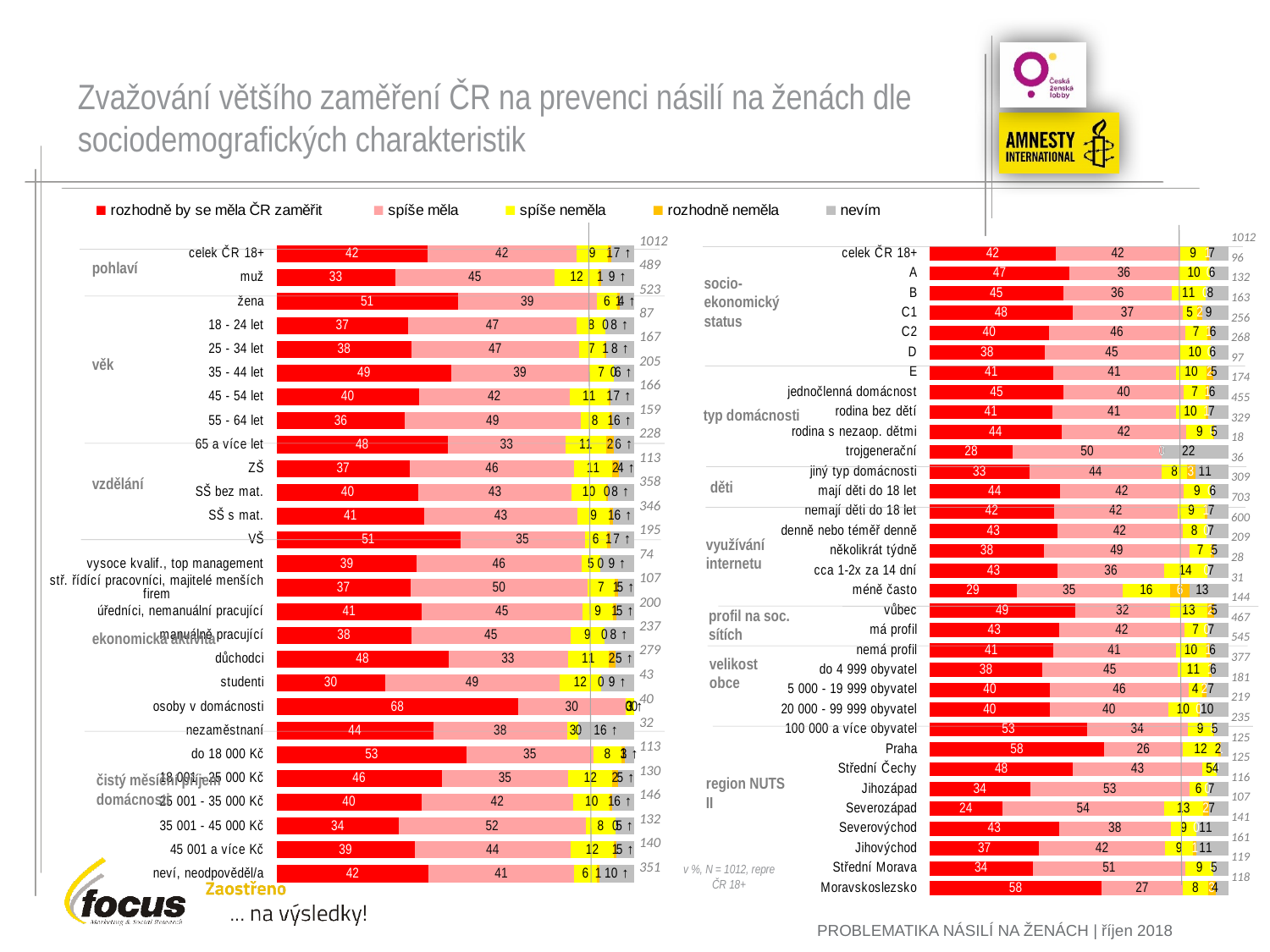

# Zvažování většího zaměření ČR na prevenci násilí na ženách dle sociodemografických charakteristik

### Chart

| Category | rozhodně by se měla ČR zaměřit  | spíše měla | spíše neměla | rozhodně neměla | nevím |
|---|---|---|---|---|---|
| celek ČR 18+ | 42.19367588933 | 41.600790513830006 | 8.893280632411 | 0.7905138339921 | 6.521739130435 |
| muž | 33.12883435583 | 44.580777096110005 | 12.269938650310001 | 0.8179959100205002 | 9.202453987730001 |
| žena | 50.669216061190006 | 38.814531548759994 | 5.736137667303999 | 0.7648183556405002 | 4.015296367112999 |
| 18 - 24 let | 36.781609195399994 | 47.126436781609996 | 8.045977011494 | 0.0 | 8.045977011494 |
| 25 - 34 let | 37.72455089820001 | 46.706586826350005 | 7.185628742515 | 0.5988023952096 | 7.784431137724999 |
| 35 - 44 let | 48.780487804879996 | 38.53658536585 | 6.829268292683001 | 0.0 | 5.853658536584999 |
| 45 - 54 let | 39.75903614458001 | 42.168674698800004 | 10.843373493979998 | 0.6024096385542002 | 6.626506024095998 |
| 55 - 64 let | 35.849056603769995 | 49.056603773579994 | 8.176100628931 | 0.6289308176101002 | 6.289308176101 |
| 65 a více let | 47.80701754386 | 32.894736842110014 | 11.403508771930001 | 2.1929824561399998 | 5.701754385965001 |
| ZŠ | 37.16814159292001 | 46.01769911503999 | 10.61946902655 | 1.769911504425 | 4.424778761062 |
| SŠ bez mat. | 39.66480446926999 | 42.737430167599996 | 9.776536312849004 | 0.27932960893850006 | 7.541899441341001 |
| SŠ s mat. | 41.329479768789994 | 42.77456647399 | 8.959537572254003 | 0.8670520231214 | 6.06936416185 |
| VŠ | 51.282051282050006 | 34.87179487178999 | 6.153846153845999 | 1.025641025641 | 6.666666666666999 |
| vysoce kvalif., top management | 39.189189189189996 | 45.94594594595001 | 5.405405405405 | 0.0 | 9.459459459459003 |
| stř. řídící pracovníci, majitelé menších firem | 37.38317757009 | 49.53271028037001 | 7.476635514019 | 0.9345794392523 | 4.672897196262 |
| úředníci, nemanuální pracující | 40.5 | 45.0 | 8.5 | 1.0 | 5.0 |
| manuálně pracující | 37.55274261603 | 44.72573839662002 | 9.282700421941 | 0.0 | 8.438818565400998 |
| důchodci | 48.02867383513001 | 33.33333333333 | 11.469534050180004 | 1.7921146953409999 | 5.376344086022 |
| studenti | 30.232558139529996 | 48.837209302329995 | 11.62790697674 | 0.0 | 9.302325581395 |
| osoby v domácnosti | 67.5 | 30.0 | 2.5 | 0.0 | 0.0 |
| nezaměstnaní | 43.75 | 37.5 | 3.125 | 0.0 | 15.625 |
| do 18 000 Kč | 53.09734513274 | 35.39823008850001 | 7.964601769912 | 0.8849557522124001 | 2.6548672566370004 |
| 18 001 - 25 000 Kč | 46.15384615384999 | 35.38461538462 | 12.307692307690003 | 1.538461538462 | 4.615384615384999 |
| 25 001 - 35 000 Kč | 40.41095890411001 | 42.46575342466 | 10.27397260274 | 0.6849315068493 | 6.164383561643998 |
| 35 001 - 45 000 Kč | 34.09090909091 | 52.27272727273 | 8.333333333333 | 0.0 | 5.303030303029999 |
| 45 001 a více Kč | 38.57142857143 | 43.57142857143 | 12.14285714286 | 0.7142857142857001 | 5.0 |
| neví, neodpověděl/a | 42.45014245013999 | 40.74074074074 | 6.267806267805997 | 0.8547008547009002 | 9.686609686610002 |

### Chart

| Category | neznámá osoba | známá osoba mimo  manželství, partnerství | osoba z manželtvstí, partnerství | neví, neodpověděla |  |
|---|---|---|---|---|---|
| celek ČR 18+ | 42.19367588933 | 41.600790513830006 | 8.893280632411 | 0.7905138339921 | 6.521739130435 |
| A | 46.875 | 36.45833333333 | 10.41666666667 | 0.0 | 6.25 |
| B | 44.69696969697001 | 36.36363636364 | 11.363636363640003 | 0.0 | 7.575757575757999 |
| C1 | 47.852760736200004 | 36.809815950920004 | 4.907975460122999 | 1.8404907975459999 | 8.588957055215 |
| C2 | 39.84375 | 45.70312500000001 | 7.421875 | 1.171875 | 5.859375 |
| D | 38.43283582090001 | 45.14925373134 | 10.447761194029999 | 0.0 | 5.970149253731 |
| E | 41.23711340206001 | 41.23711340206001 | 10.30927835052 | 2.0618556701029993 | 5.154639175257999 |
| jednočlenná domácnost | 44.8275862069 | 40.22988505747 | 7.471264367816 | 1.1494252873559998 | 6.32183908046 |
| rodina bez dětí | 41.09890109890001 | 41.31868131868 | 9.89010989011 | 0.8791208791209002 | 6.813186813186999 |
| rodina s nezaop. dětmi | 44.07294832827001 | 41.94528875379999 | 8.814589665654001 | 0.3039513677812001 | 4.863221884498 |
| trojgenerační | 27.777777777779995 | 50.0 | 0.0 | 0.0 | 22.222222222219994 |
| jiný typ domácnosti | 33.33333333333 | 44.44444444443999 | 8.333333333333 | 2.7777777777780006 | 11.111111111109997 |
| mají děti do 18 let | 44.0 | 42.0 | 9.0 | 0.0 | 6.0 |
| nemají děti do 18 let | 42.0 | 42.0 | 9.0 | 1.0 | 7.0 |
| denně nebo téměř denně | 42.66666666667 | 42.0 | 8.0 | 0.16666666666669996 | 7.166666666666999 |
| několikrát týdně | 38.27751196172 | 48.80382775119999 | 7.177033492823001 | 0.9569377990431 | 4.784688995215 |
| cca 1-2x za 14 dní | 42.85714285714 | 35.71428571428999 | 14.28571428571 | 0.0 | 7.142857142856999 |
| méně často | 29.03225806452 | 35.48387096773999 | 16.129032258059997 | 6.451612903226 | 12.903225806450001 |
| vůbec | 48.611111111110006 | 31.94444444443999 | 12.5 | 2.083333333333 | 4.861111111110999 |
| má profil | 43.25481798715 | 42.184154175589995 | 7.280513918629999 | 0.2141327623126 | 7.066381156316999 |
| nemá profil | 41.28440366971999 | 41.100917431190005 | 10.275229357800002 | 1.284403669725 | 6.055045871559999 |
| do 4 999 obyvatel | 37.66578249337 | 45.35809018568 | 10.6100795756 | 0.7957559681698001 | 5.570291777188 |
| 5 000 - 19 999 obyvatel | 40.33149171271 | 46.408839779009995 | 4.419889502762 | 1.6574585635360004 | 7.182320441988999 |
| 20 000 - 99 999 obyvatel | 40.182648401829994 | 39.726027397260005 | 10.04566210046 | 0.45662100456619986 | 9.589041095890003 |
| 100 000 a více obyvatel | 52.76595744681001 | 33.6170212766 | 8.510638297872001 | 0.4255319148935999 | 4.680851063829999 |
| Praha | 58.4 | 26.4 | 12.0 | 0.8 | 2.4 |
| Střední Čechy | 48.0 | 43.2 | 4.8 | 0.0 | 4.0 |
| Jihozápad | 33.62068965517 | 53.448275862070005 | 6.0344827586209995 | 0.0 | 6.896551724137999 |
| Severozápad | 24.299065420560005 | 54.20560747664 | 13.084112149529998 | 1.8691588785050002 | 6.542056074765999 |
| Severovýchod | 43.262411347520015 | 37.58865248227 | 8.510638297872001 | 0.0 | 10.63829787234 |
| Jihovýchod | 36.64596273292001 | 42.236024844720006 | 9.316770186334999 | 1.2422360248450002 | 10.559006211180003 |
| Střední Morava | 34.453781512609986 | 51.26050420168 | 9.243697478991999 | 0.0 | 5.042016806722998 |
| Moravskoslezsko | 57.627118644070016 | 27.118644067799995 | 8.474576271186002 | 2.542372881356 | 4.237288135593001 |
| 1012 |
| --- |
| 96 |
| 132 |
| 163 |
| 256 |
| 268 |
| 97 |
| 174 |
| 455 |
| 329 |
| 18 |
| 36 |
| 309 |
| 703 |
| 600 |
| 209 |
| 28 |
| 31 |
| 144 |
| 467 |
| 545 |
| 377 |
| 181 |
| 219 |
| 235 |
| 125 |
| 125 |
| 116 |
| 107 |
| 141 |
| 161 |
| 119 |
| 118 |
| 1012 |
| --- |
| 489 |
| 523 |
| 87 |
| 167 |
| 205 |
| 166 |
| 159 |
| 228 |
| 113 |
| 358 |
| 346 |
| 195 |
| 74 |
| 107 |
| 200 |
| 237 |
| 279 |
| 43 |
| 40 |
| 32 |
| 113 |
| 130 |
| 146 |
| 132 |
| 140 |
| 351 |

pohlaví
socio-ekonomický status

věk

typ domácnosti

vzdělání
děti

využívání internetu

profil na soc. sítích

ekonomická aktivita

velikost obce

čistý měsíční příjem domácnosti
region NUTS II
v %, N = 1012, repre ČR 18+